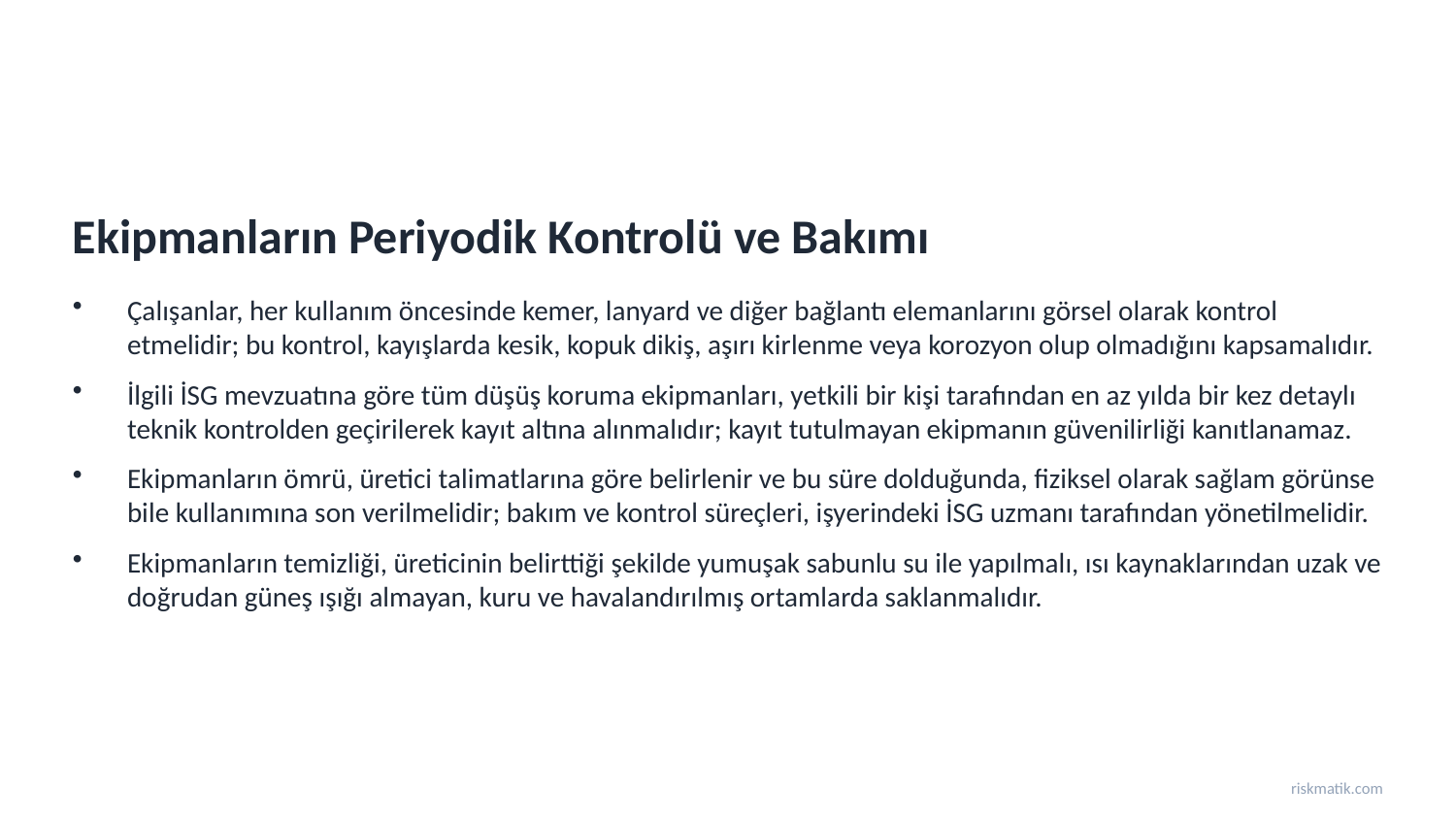

Ekipmanların Periyodik Kontrolü ve Bakımı
Çalışanlar, her kullanım öncesinde kemer, lanyard ve diğer bağlantı elemanlarını görsel olarak kontrol etmelidir; bu kontrol, kayışlarda kesik, kopuk dikiş, aşırı kirlenme veya korozyon olup olmadığını kapsamalıdır.
İlgili İSG mevzuatına göre tüm düşüş koruma ekipmanları, yetkili bir kişi tarafından en az yılda bir kez detaylı teknik kontrolden geçirilerek kayıt altına alınmalıdır; kayıt tutulmayan ekipmanın güvenilirliği kanıtlanamaz.
Ekipmanların ömrü, üretici talimatlarına göre belirlenir ve bu süre dolduğunda, fiziksel olarak sağlam görünse bile kullanımına son verilmelidir; bakım ve kontrol süreçleri, işyerindeki İSG uzmanı tarafından yönetilmelidir.
Ekipmanların temizliği, üreticinin belirttiği şekilde yumuşak sabunlu su ile yapılmalı, ısı kaynaklarından uzak ve doğrudan güneş ışığı almayan, kuru ve havalandırılmış ortamlarda saklanmalıdır.
riskmatik.com